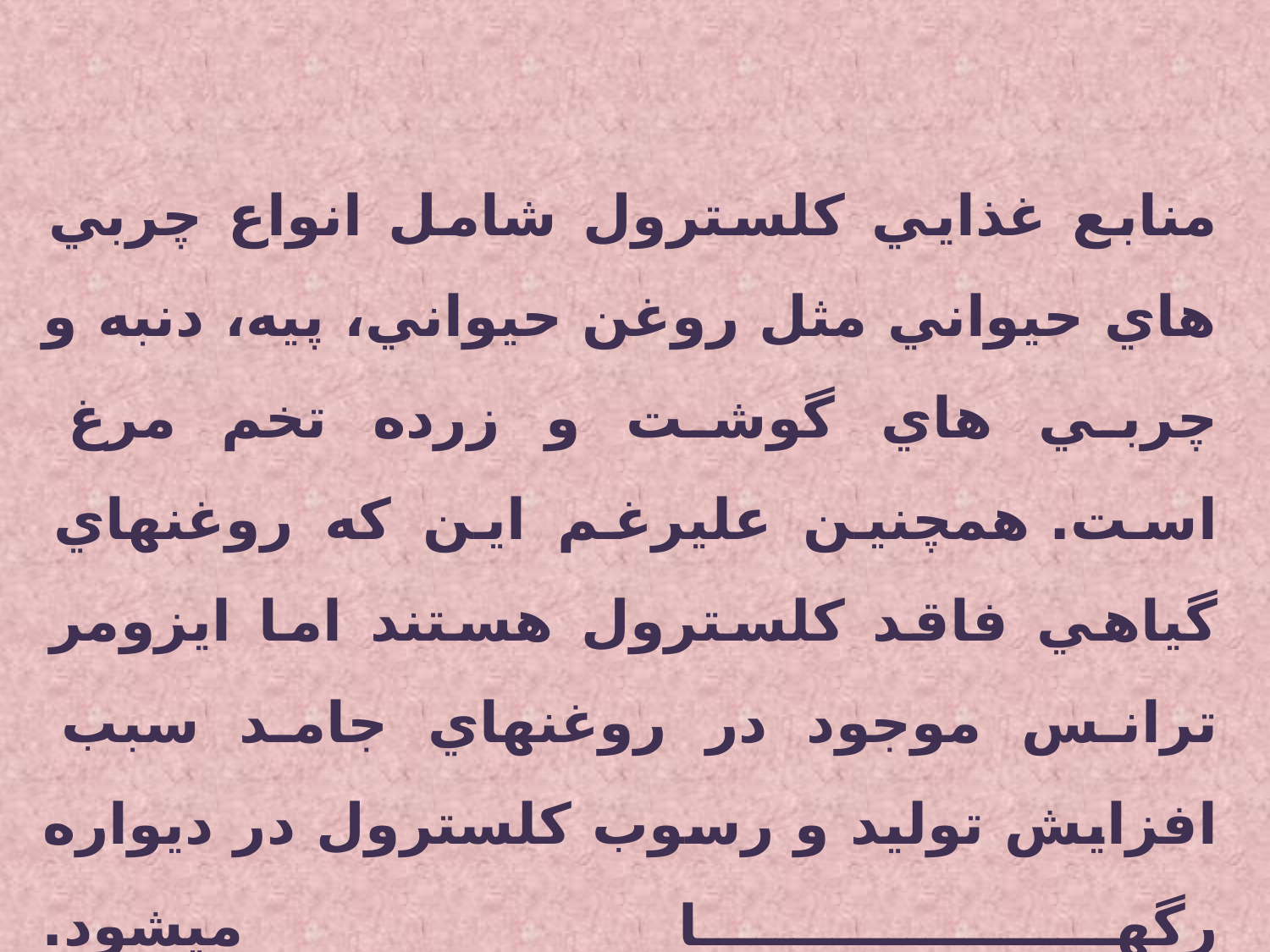

منابع غذايي کلسترول شامل انواع چربي هاي حيواني مثل روغن حيواني، پيه، دنبه و چربي هاي گوشت و زرده تخم مرغ است. همچنين عليرغم اين که روغنهاي گياهي فاقد کلسترول هستند اما ايزومر ترانس موجود در روغنهاي جامد سبب افزايش توليد و رسوب کلسترول در ديواره رگها ميشود.